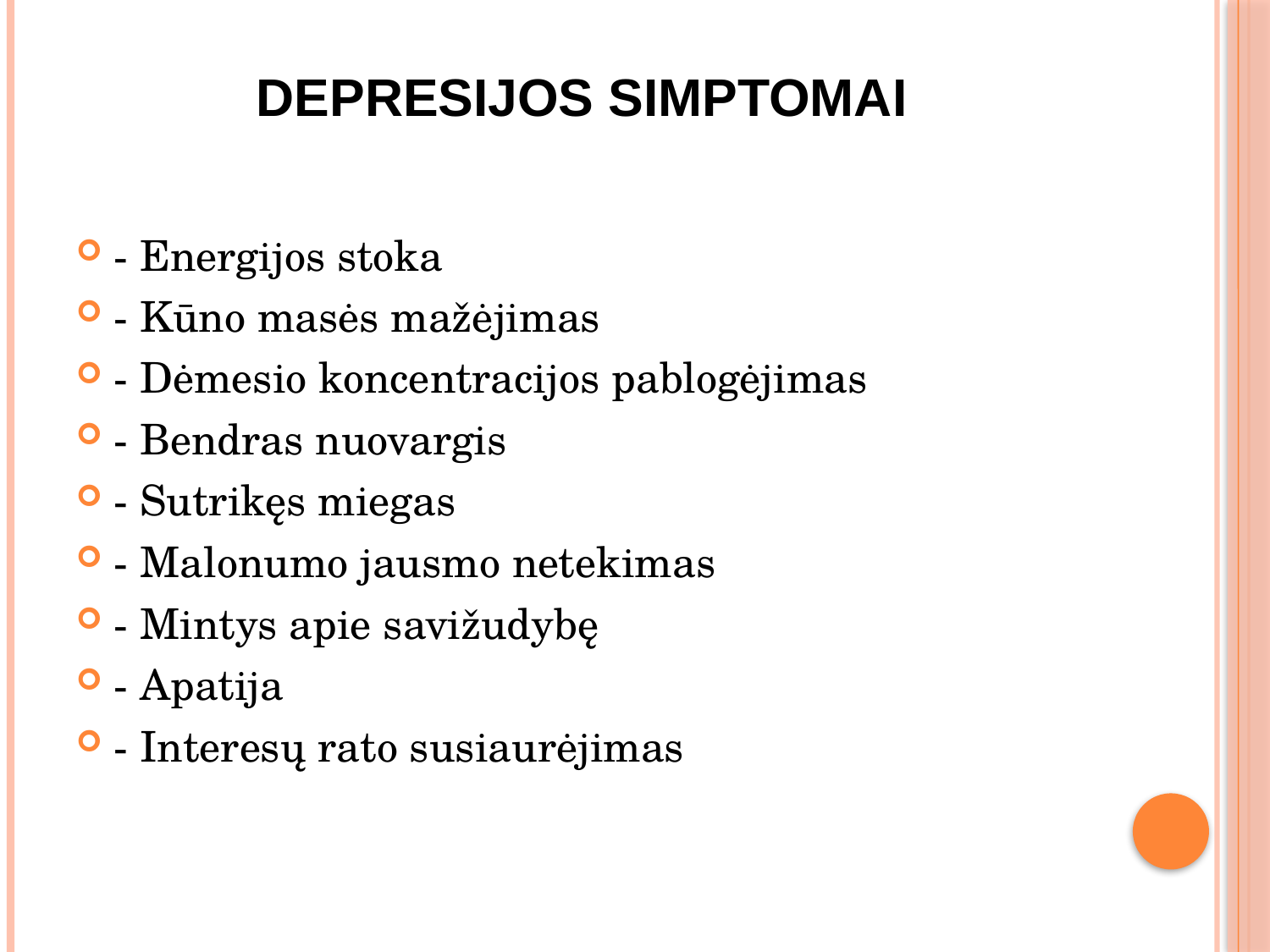

# DEPRESIJOS SIMPTOMAI
- Energijos stoka
- Kūno masės mažėjimas
- Dėmesio koncentracijos pablogėjimas
- Bendras nuovargis
- Sutrikęs miegas
- Malonumo jausmo netekimas
- Mintys apie savižudybę
- Apatija
- Interesų rato susiaurėjimas